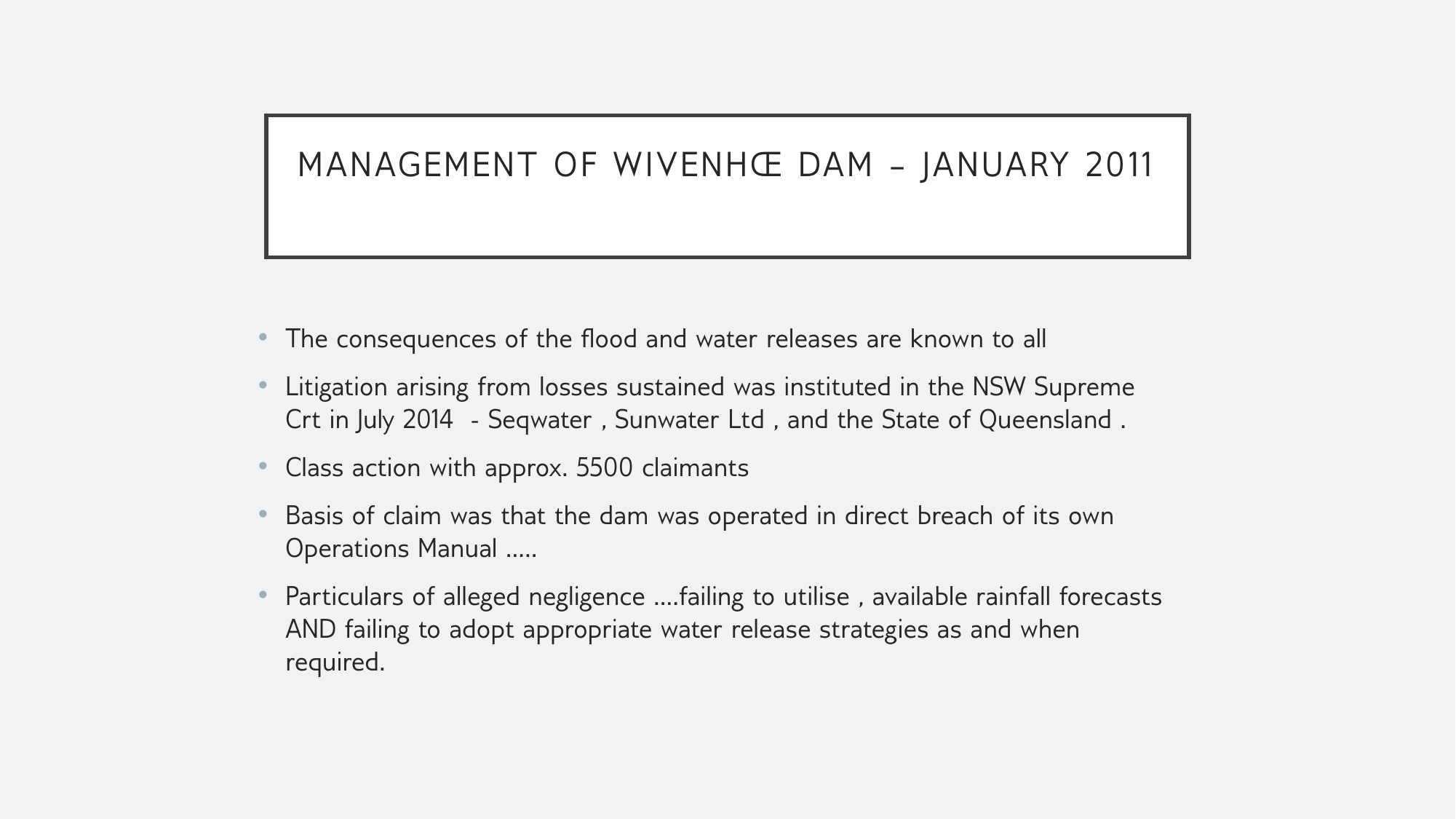

# Management of Wivenhoe DAM – January 2011
The consequences of the flood and water releases are known to all
Litigation arising from losses sustained was instituted in the NSW Supreme Crt in July 2014  - Seqwater , Sunwater Ltd , and the State of Queensland .
Class action with approx. 5500 claimants
Basis of claim was that the dam was operated in direct breach of its own Operations Manual …..
Particulars of alleged negligence ….failing to utilise , available rainfall forecasts AND failing to adopt appropriate water release strategies as and when required.